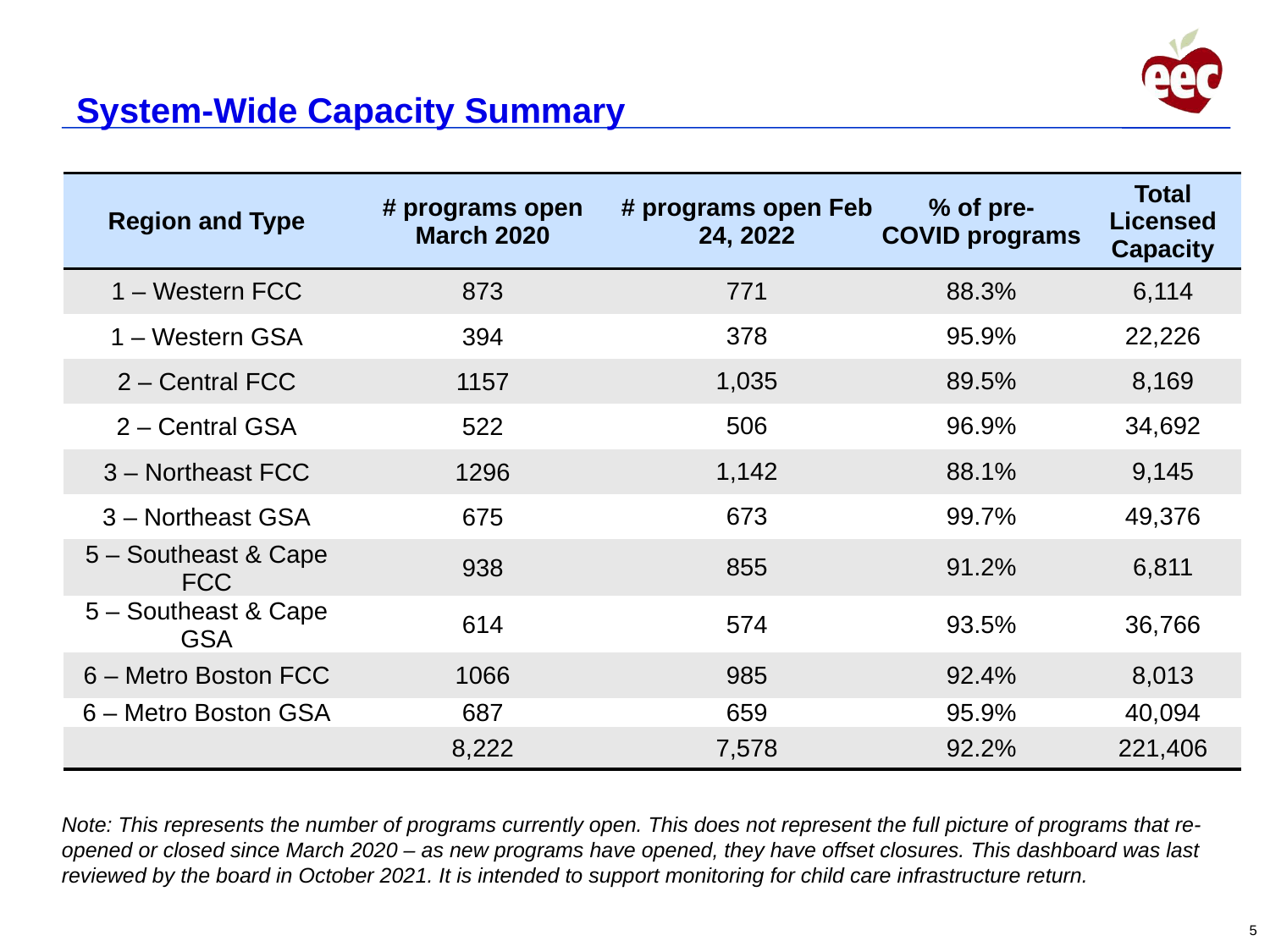

System-Wide Capacity Summary
| Region and Type | # programs open March 2020 | # programs open Feb 24, 2022 | % of pre- COVID programs | Total Licensed Capacity |
| --- | --- | --- | --- | --- |
| 1 – Western FCC | 873 | 771 | 88.3% | 6,114 |
| 1 – Western GSA | 394 | 378 | 95.9% | 22,226 |
| 2 – Central FCC | 1157 | 1,035 | 89.5% | 8,169 |
| 2 – Central GSA | 522 | 506 | 96.9% | 34,692 |
| 3 – Northeast FCC | 1296 | 1,142 | 88.1% | 9,145 |
| 3 – Northeast GSA | 675 | 673 | 99.7% | 49,376 |
| 5 – Southeast & Cape FCC | 938 | 855 | 91.2% | 6,811 |
| 5 – Southeast & Cape GSA | 614 | 574 | 93.5% | 36,766 |
| 6 – Metro Boston FCC | 1066 | 985 | 92.4% | 8,013 |
| 6 – Metro Boston GSA | 687 | 659 | 95.9% | 40,094 |
|  | 8,222 | 7,578 | 92.2% | 221,406 |
Note: This represents the number of programs currently open. This does not represent the full picture of programs that re-opened or closed since March 2020 – as new programs have opened, they have offset closures. This dashboard was last reviewed by the board in October 2021. It is intended to support monitoring for child care infrastructure return.
5